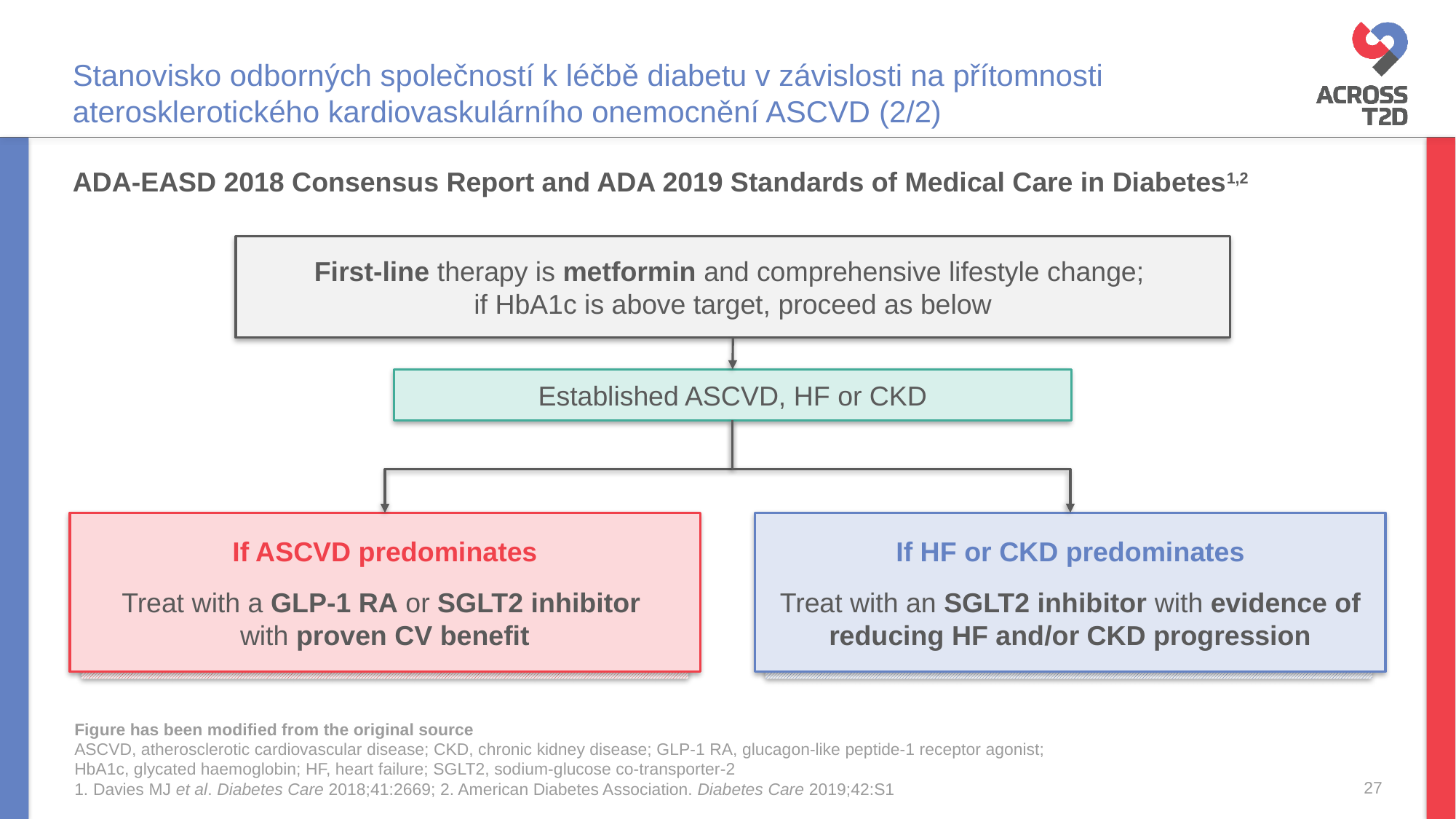

# Stanovisko odborných společností k léčbě diabetu v závislosti na přítomnosti aterosklerotického kardiovaskulárního onemocnění ASCVD (2/2)
ADA-EASD 2018 Consensus Report and ADA 2019 Standards of Medical Care in Diabetes1,2
First-line therapy is metformin and comprehensive lifestyle change;
if HbA1c is above target, proceed as below
Established ASCVD, HF or CKD
If HF or CKD predominates

Treat with an SGLT2 inhibitor with evidence of reducing HF and/or CKD progression
If ASCVD predominates

Treat with a GLP-1 RA or SGLT2 inhibitor
with proven CV benefit

Figure has been modified from the original source
ASCVD, atherosclerotic cardiovascular disease; CKD, chronic kidney disease; GLP-1 RA, glucagon-like peptide-1 receptor agonist; HbA1c, glycated haemoglobin; HF, heart failure; SGLT2, sodium-glucose co-transporter-2
1. Davies MJ et al. Diabetes Care 2018;41:2669; 2. American Diabetes Association. Diabetes Care 2019;42:S1
27